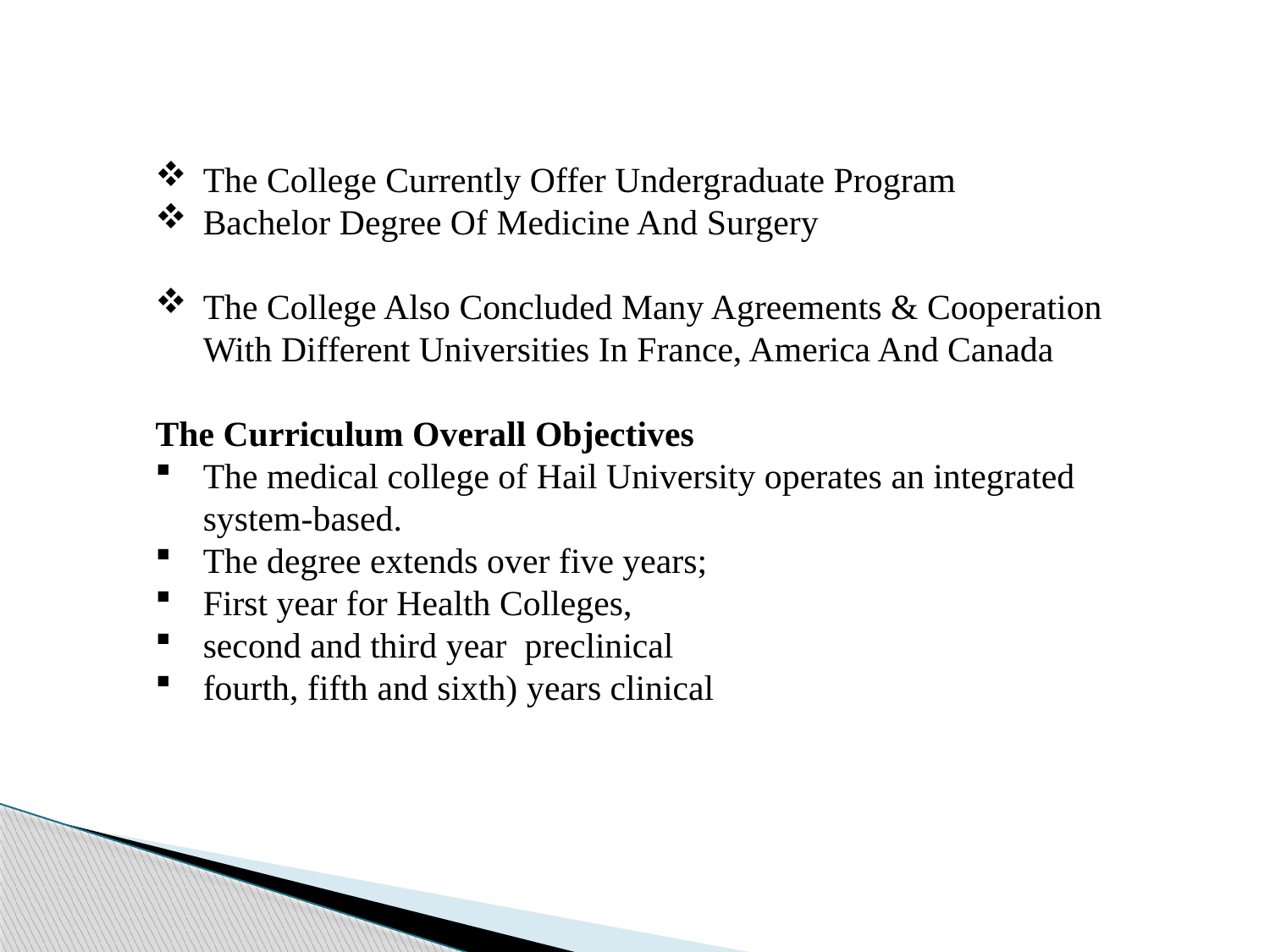

The College Currently Offer Undergraduate Program
Bachelor Degree Of Medicine And Surgery

The College Also Concluded Many Agreements & Cooperation With Different Universities In France, America And Canada

The Curriculum Overall Objectives
The medical college of Hail University operates an integrated system-based.
The degree extends over five years;
First year for Health Colleges,
second and third year  preclinical
fourth, fifth and sixth) years clinical